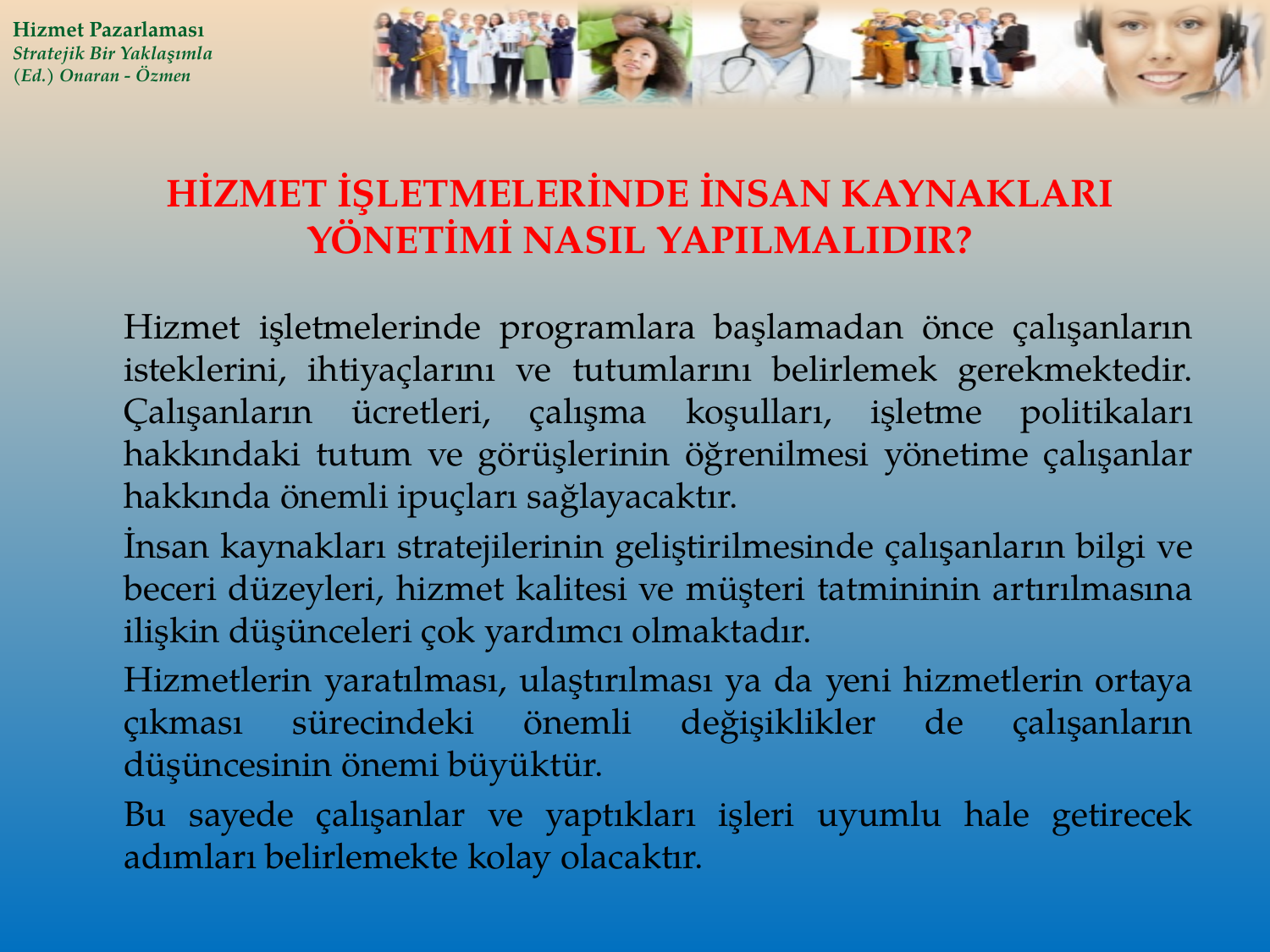

# HİZMET İŞLETMELERİNDE İNSAN KAYNAKLARI YÖNETİMİ NASIL YAPILMALIDIR?
	Hizmet işletmelerinde programlara başlamadan önce çalışanların isteklerini, ihtiyaçlarını ve tutumlarını belirlemek gerekmektedir. Çalışanların ücretleri, çalışma koşulları, işletme politikaları hakkındaki tutum ve görüşlerinin öğrenilmesi yönetime çalışanlar hakkında önemli ipuçları sağlayacaktır.
	İnsan kaynakları stratejilerinin geliştirilmesinde çalışanların bilgi ve beceri düzeyleri, hizmet kalitesi ve müşteri tatmininin artırılmasına ilişkin düşünceleri çok yardımcı olmaktadır.
	Hizmetlerin yaratılması, ulaştırılması ya da yeni hizmetlerin ortaya çıkması sürecindeki önemli değişiklikler de çalışanların düşüncesinin önemi büyüktür.
	Bu sayede çalışanlar ve yaptıkları işleri uyumlu hale getirecek adımları belirlemekte kolay olacaktır.